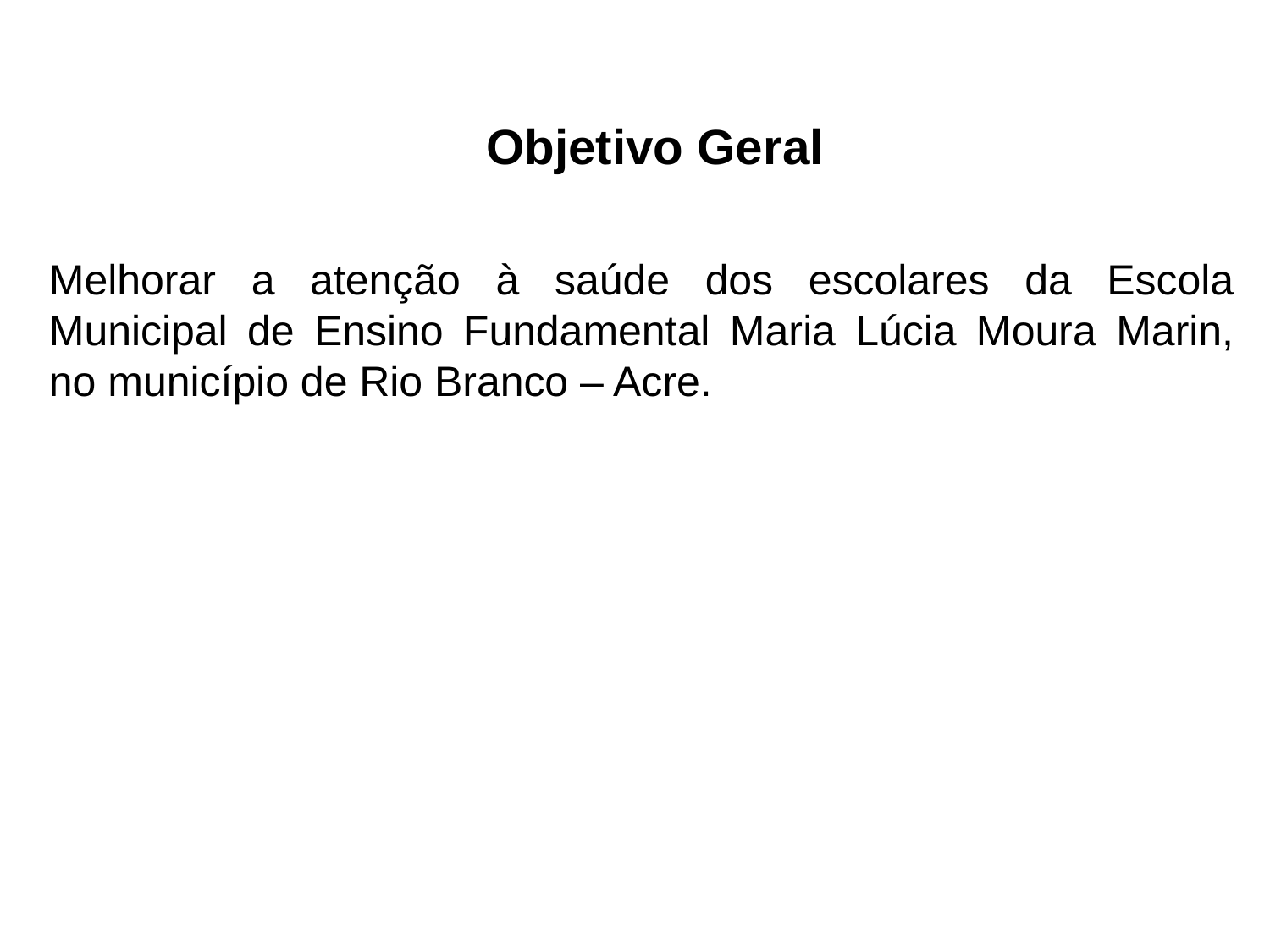

Objetivo Geral
Melhorar a atenção à saúde dos escolares da Escola Municipal de Ensino Fundamental Maria Lúcia Moura Marin, no município de Rio Branco – Acre.